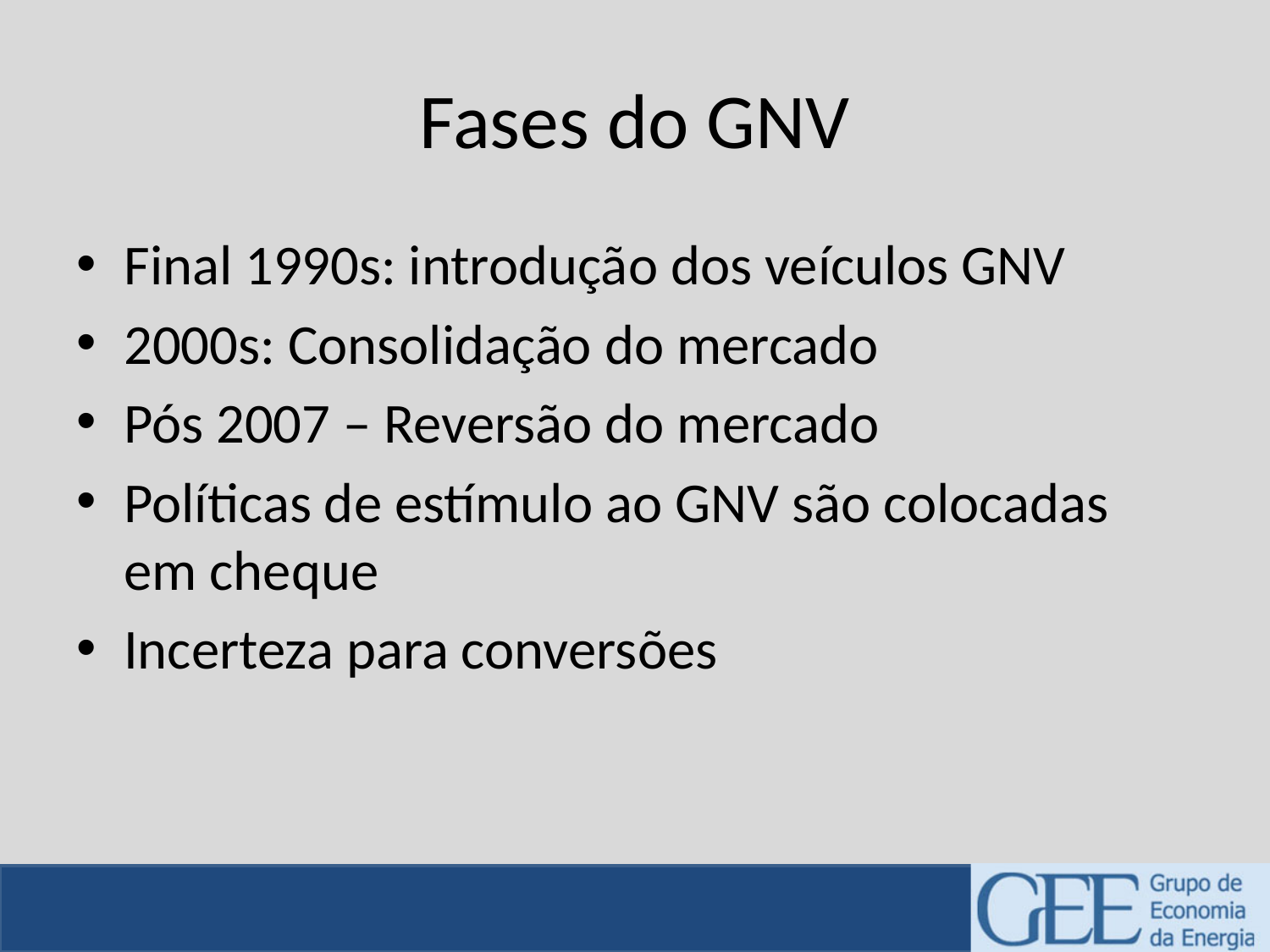

# Fases do GNV
Final 1990s: introdução dos veículos GNV
2000s: Consolidação do mercado
Pós 2007 – Reversão do mercado
Políticas de estímulo ao GNV são colocadas em cheque
Incerteza para conversões